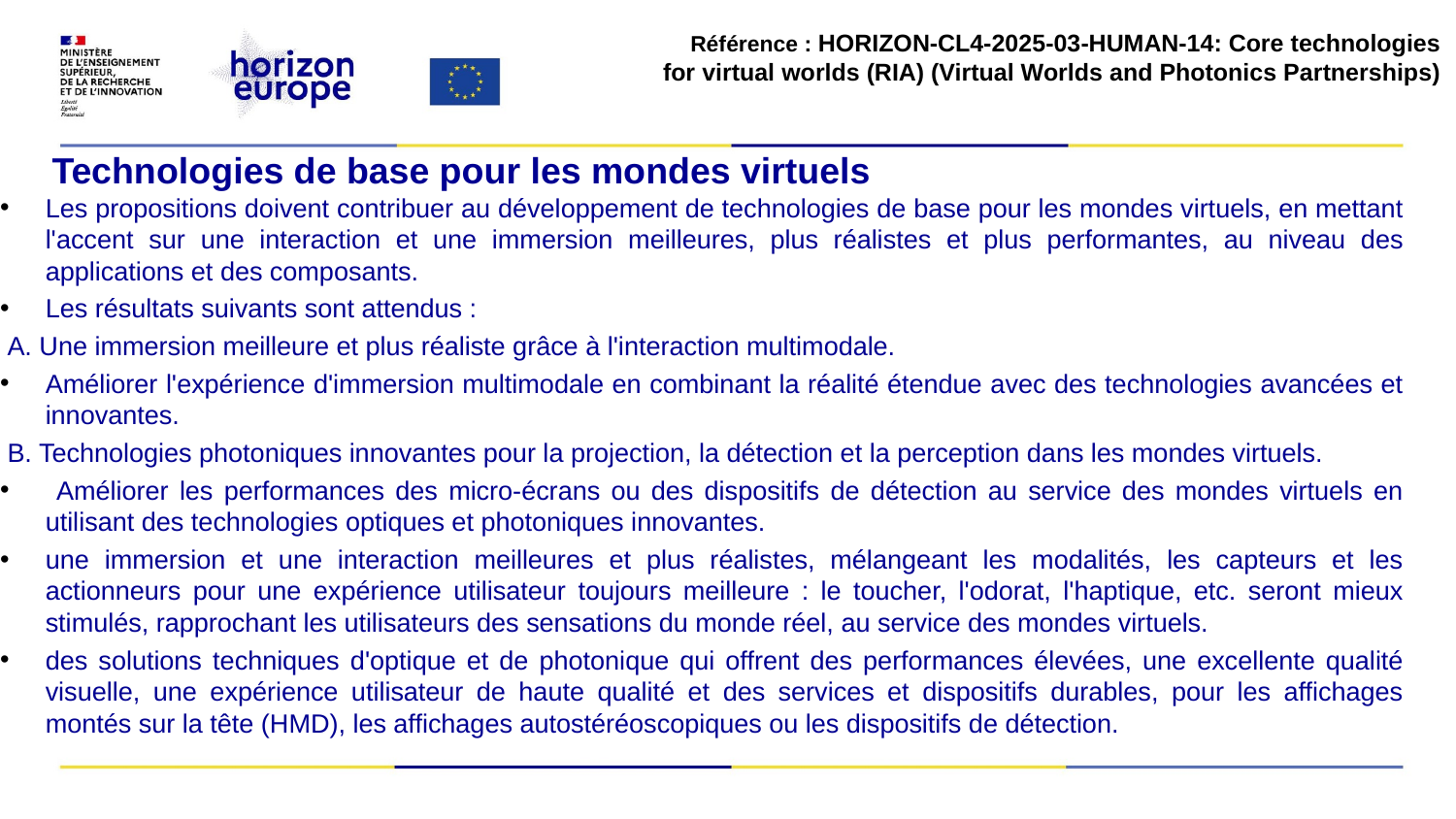

Référence : HORIZON-CL4-2025-03-HUMAN-14: Core technologies for virtual worlds (RIA) (Virtual Worlds and Photonics Partnerships)
# Technologies de base pour les mondes virtuels
Les propositions doivent contribuer au développement de technologies de base pour les mondes virtuels, en mettant l'accent sur une interaction et une immersion meilleures, plus réalistes et plus performantes, au niveau des applications et des composants.
Les résultats suivants sont attendus :
 A. Une immersion meilleure et plus réaliste grâce à l'interaction multimodale.
Améliorer l'expérience d'immersion multimodale en combinant la réalité étendue avec des technologies avancées et innovantes.
 B. Technologies photoniques innovantes pour la projection, la détection et la perception dans les mondes virtuels.
 Améliorer les performances des micro-écrans ou des dispositifs de détection au service des mondes virtuels en utilisant des technologies optiques et photoniques innovantes.
une immersion et une interaction meilleures et plus réalistes, mélangeant les modalités, les capteurs et les actionneurs pour une expérience utilisateur toujours meilleure : le toucher, l'odorat, l'haptique, etc. seront mieux stimulés, rapprochant les utilisateurs des sensations du monde réel, au service des mondes virtuels.
des solutions techniques d'optique et de photonique qui offrent des performances élevées, une excellente qualité visuelle, une expérience utilisateur de haute qualité et des services et dispositifs durables, pour les affichages montés sur la tête (HMD), les affichages autostéréoscopiques ou les dispositifs de détection.